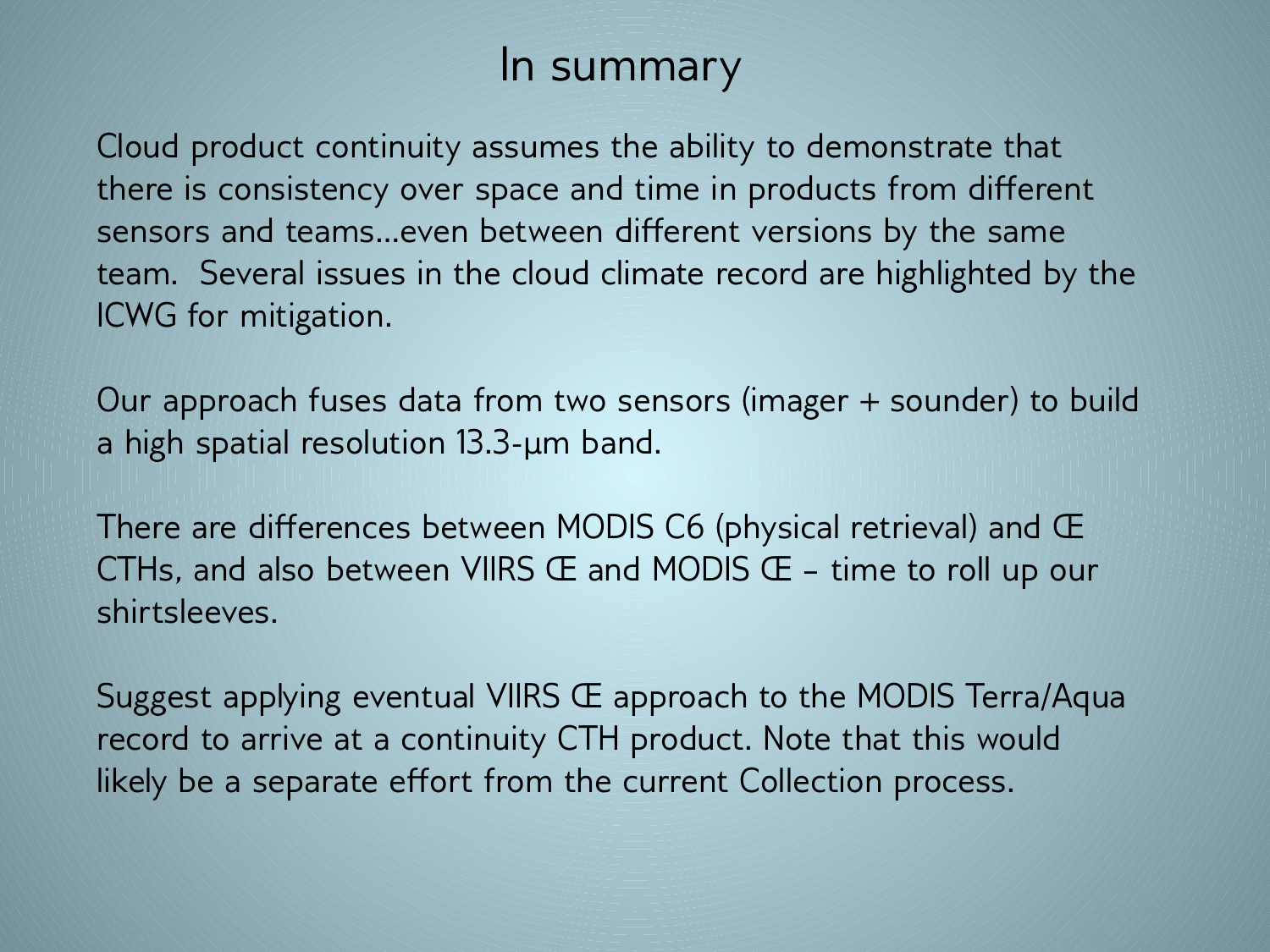

In summary
Cloud product continuity assumes the ability to demonstrate that there is consistency over space and time in products from different sensors and teams…even between different versions by the same team.  Several issues in the cloud climate record are highlighted by the ICWG for mitigation.

Our approach fuses data from two sensors (imager + sounder) to build a high spatial resolution 13.3-µm band.

There are differences between MODIS C6 (physical retrieval) and OE CTHs, and also between VIIRS OE and MODIS OE – time to roll up our shirtsleeves.

Suggest applying eventual VIIRS OE approach to the MODIS Terra/Aqua record to arrive at a continuity CTH product. Note that this would likely be a separate effort from the current Collection process.